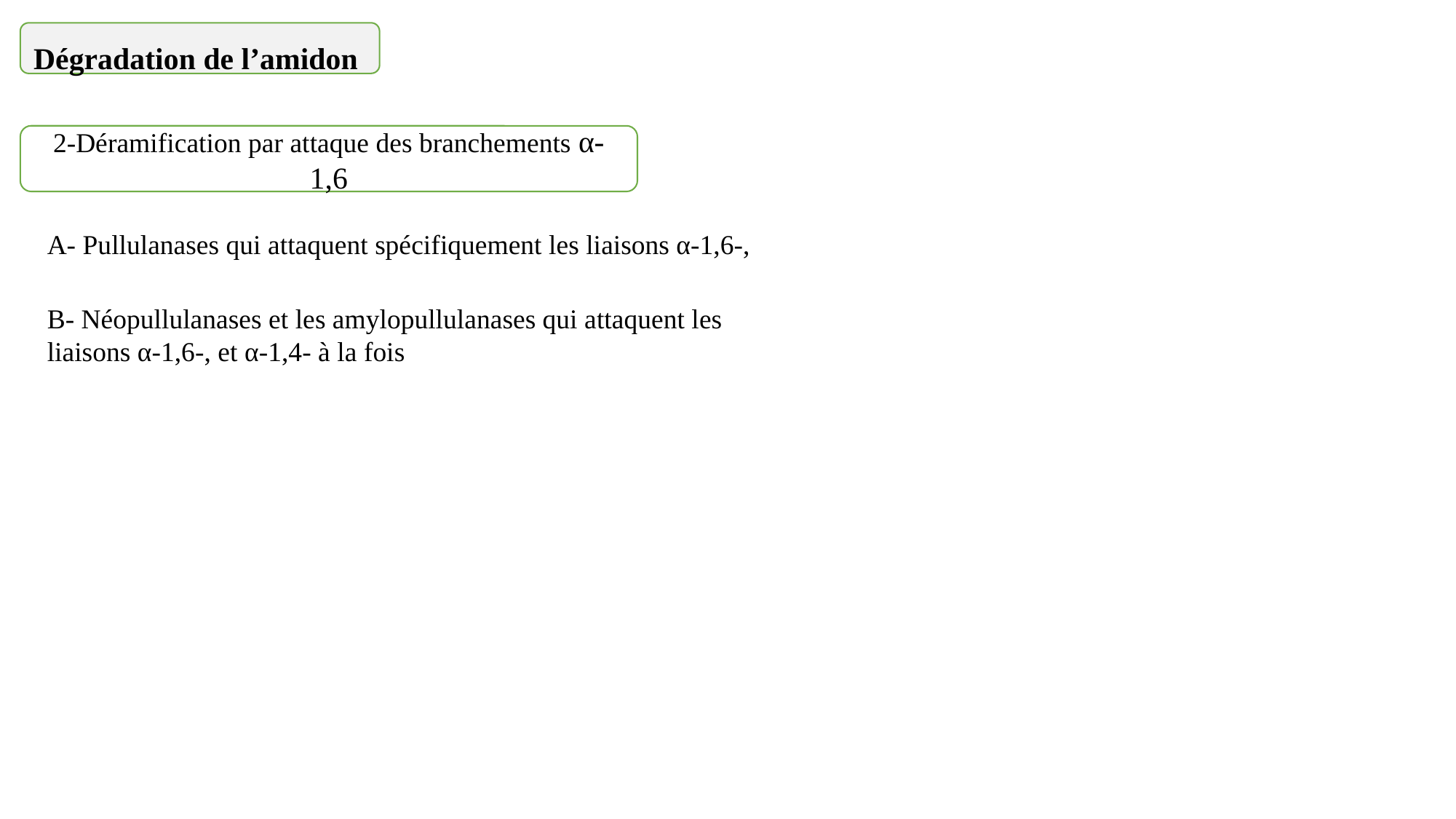

Dégradation de l’amidon
2-Déramification par attaque des branchements α-1,6
A- Pullulanases qui attaquent spécifiquement les liaisons α-1,6-,
B- Néopullulanases et les amylopullulanases qui attaquent les liaisons α-1,6-, et α-1,4- à la fois